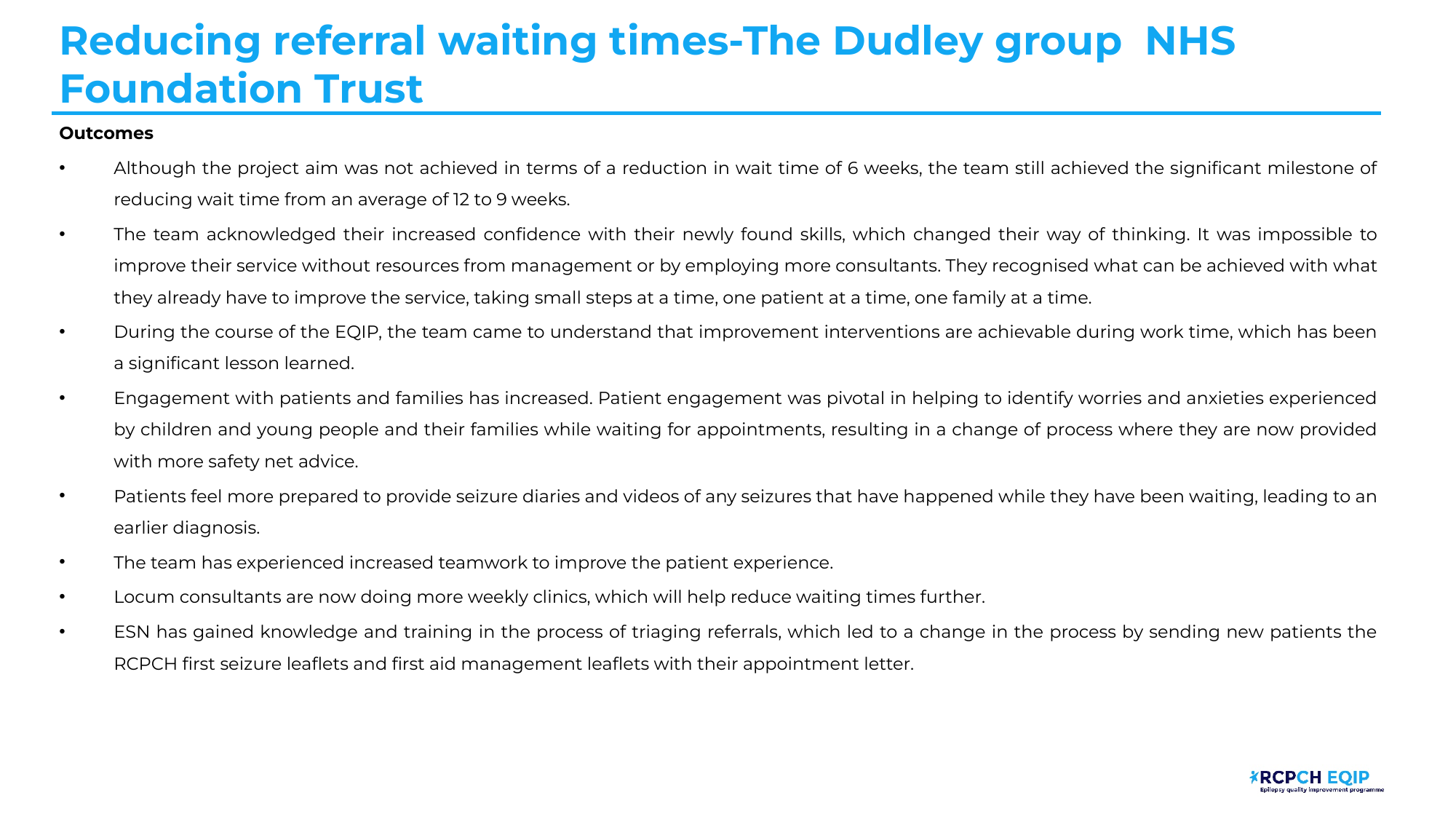

# Reducing referral waiting times-The Dudley group  NHS Foundation Trust​
Outcomes
Although the project aim was not achieved in terms of a reduction in wait time of 6 weeks, the team still achieved the significant milestone of reducing wait time from an average of 12 to 9 weeks.
The team acknowledged their increased confidence with their newly found skills, which changed their way of thinking. It was impossible to improve their service without resources from management or by employing more consultants. They recognised what can be achieved with what they already have to improve the service, taking small steps at a time, one patient at a time, one family at a time.
During the course of the EQIP, the team came to understand that improvement interventions are achievable during work time, which has been a significant lesson learned.
Engagement with patients and families has increased. Patient engagement was pivotal in helping to identify worries and anxieties experienced by children and young people and their families while waiting for appointments, resulting in a change of process where they are now provided with more safety net advice.
Patients feel more prepared to provide seizure diaries and videos of any seizures that have happened while they have been waiting, leading to an earlier diagnosis.
The team has experienced increased teamwork to improve the patient experience.
Locum consultants are now doing more weekly clinics, which will help reduce waiting times further.
ESN has gained knowledge and training in the process of triaging referrals, which led to a change in the process by sending new patients the RCPCH first seizure leaflets and first aid management leaflets with their appointment letter.